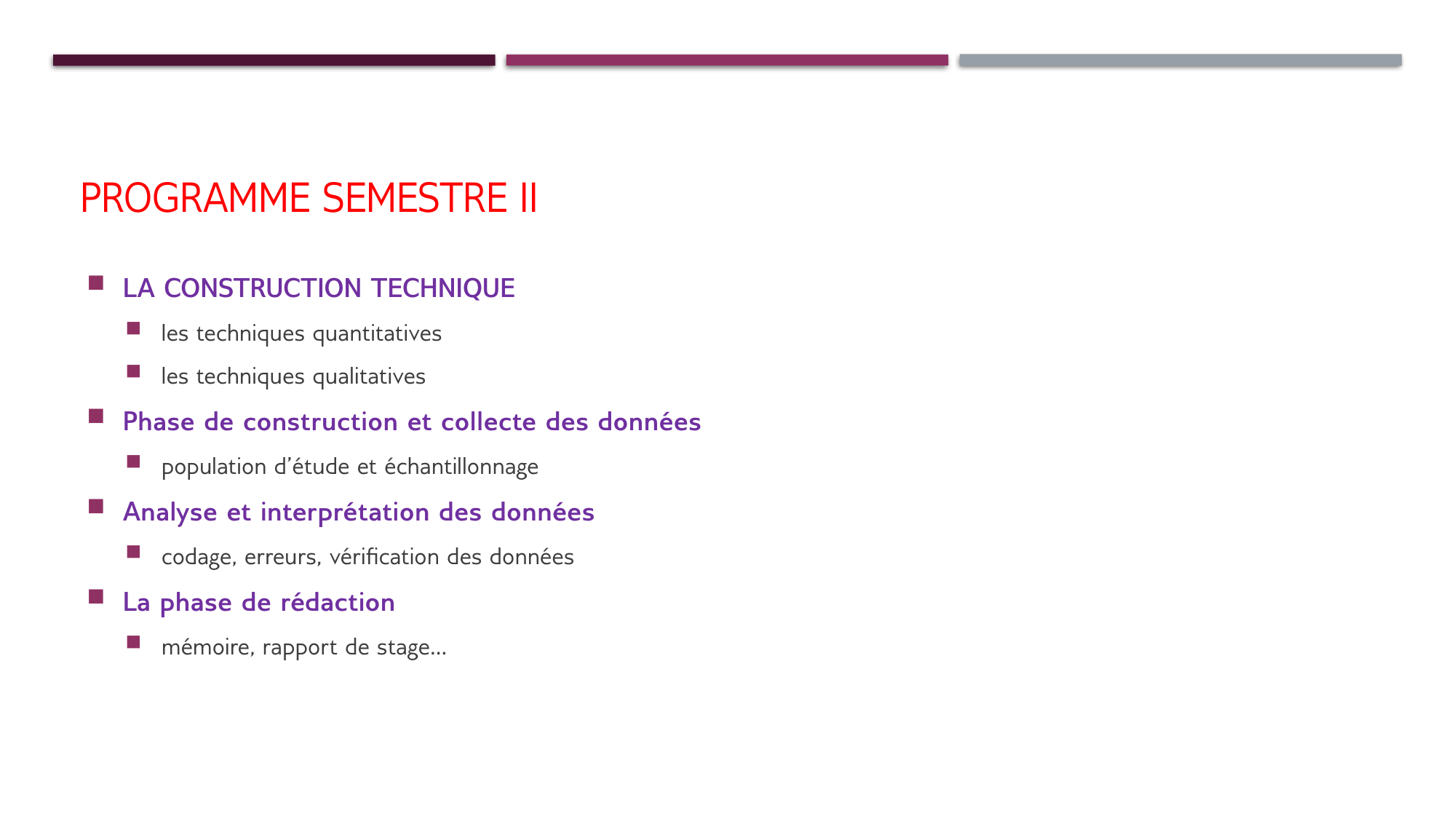

# Plan des cours Programme semestre II
LA CONSTRUCTION TECHNIQUE
les techniques quantitatives
les techniques qualitatives
Phase de construction et collecte des données
population d’étude et échantillonnage
Analyse et interprétation des données
codage, erreurs, vérification des données
La phase de rédaction
mémoire, rapport de stage…